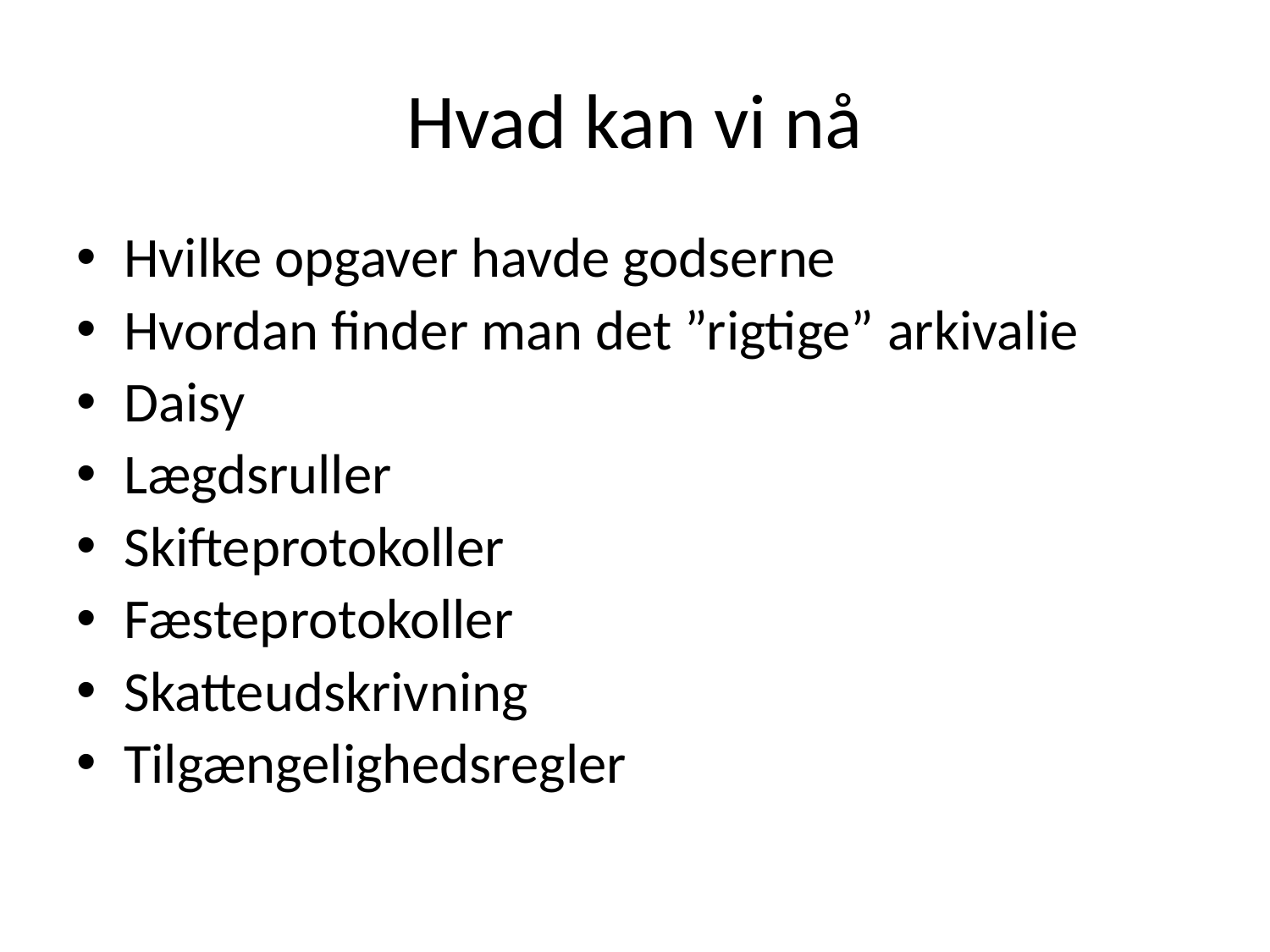

# Hvad kan vi nå
Hvilke opgaver havde godserne
Hvordan finder man det ”rigtige” arkivalie
Daisy
Lægdsruller
Skifteprotokoller
Fæsteprotokoller
Skatteudskrivning
Tilgængelighedsregler